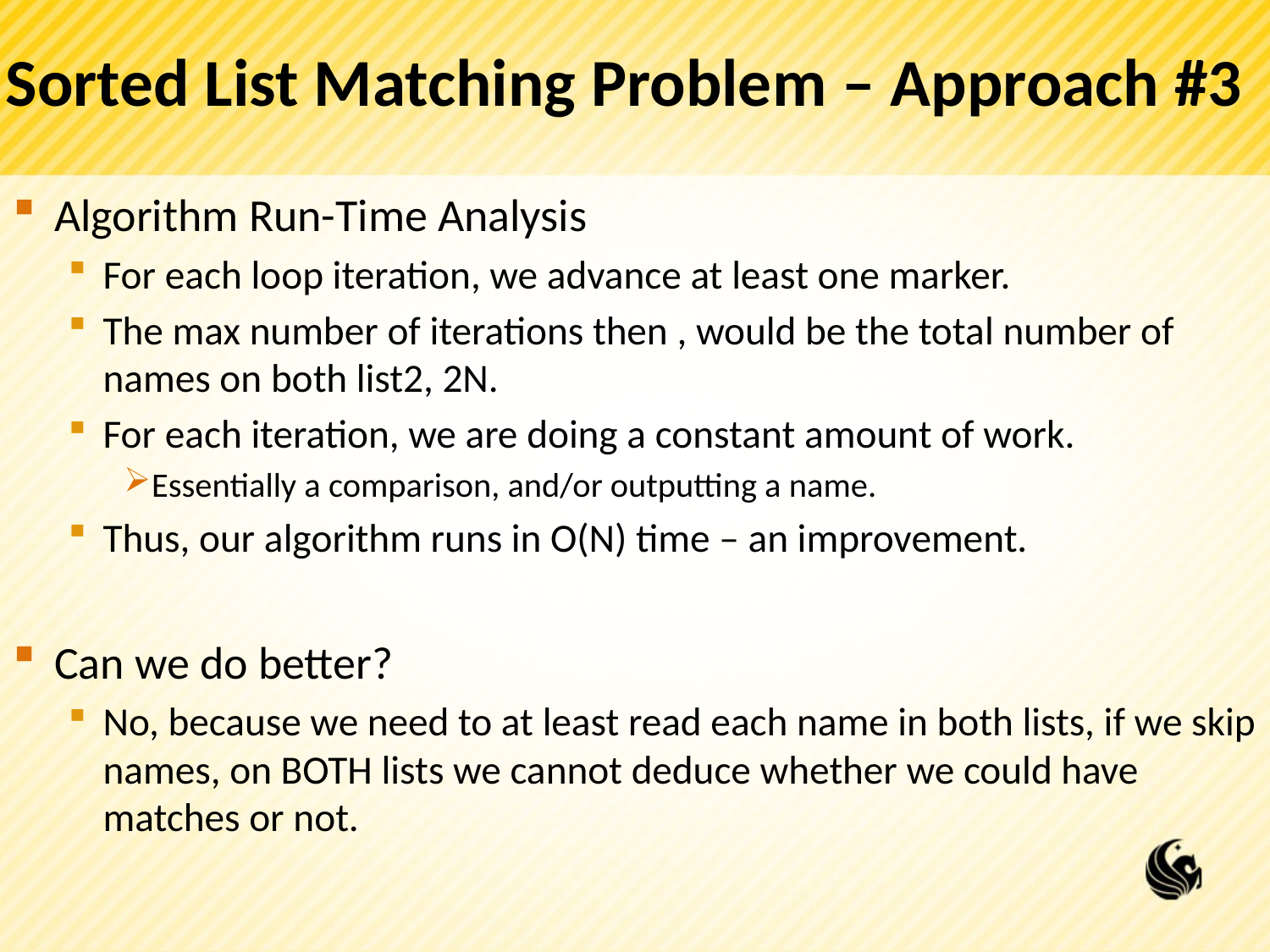

# Sorted List Matching Problem – Approach #3
Algorithm Run-Time Analysis
For each loop iteration, we advance at least one marker.
The max number of iterations then , would be the total number of names on both list2, 2N.
For each iteration, we are doing a constant amount of work.
Essentially a comparison, and/or outputting a name.
Thus, our algorithm runs in O(N) time – an improvement.

Can we do better?
No, because we need to at least read each name in both lists, if we skip names, on BOTH lists we cannot deduce whether we could have matches or not.